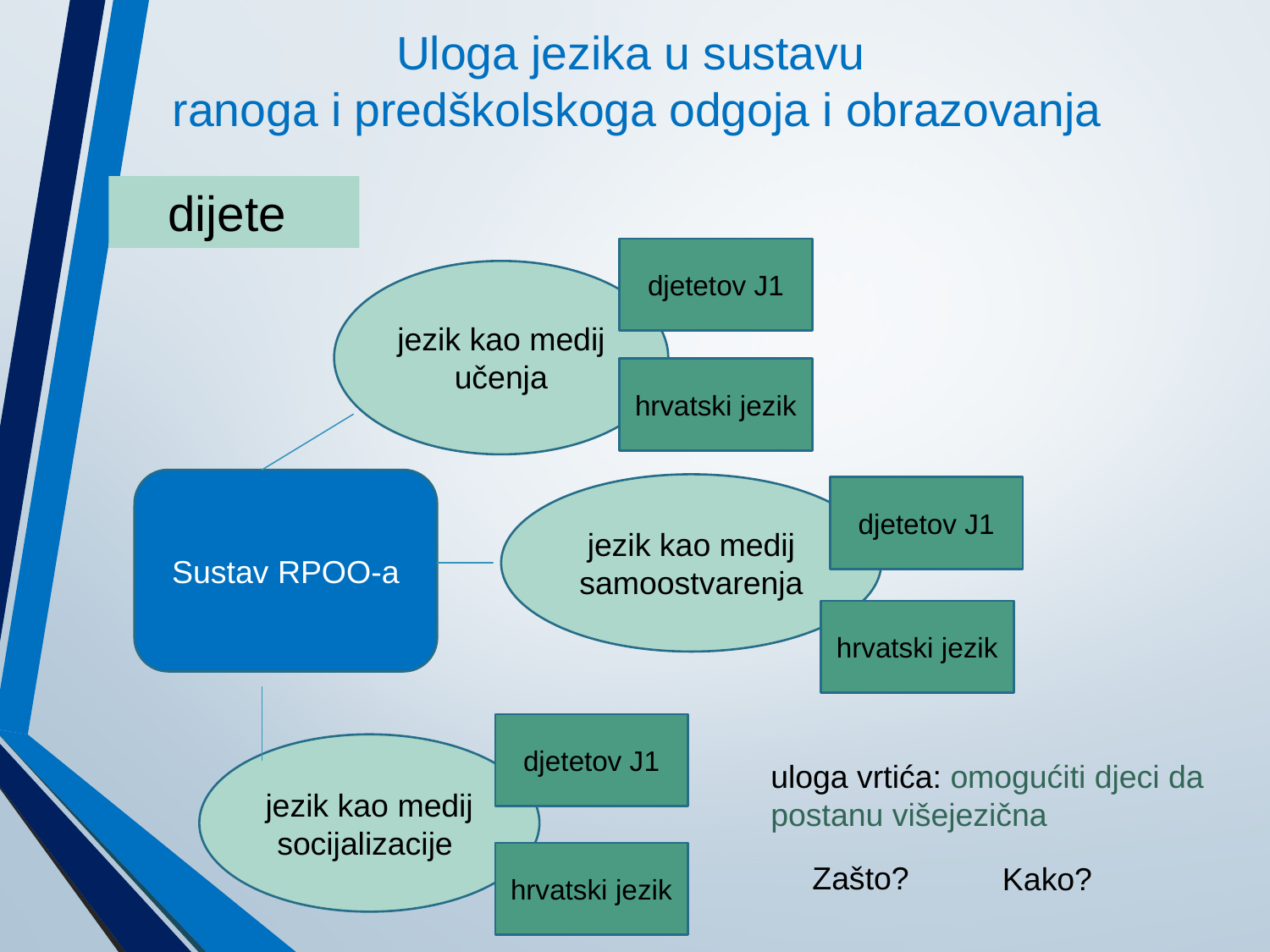

# Uloga jezika u sustavu ranoga i predškolskoga odgoja i obrazovanja
dijete
djetetov J1
jezik kao medij
učenja
Sustav RPOO-a
jezik kao medij samoostvarenja
jezik kao medij socijalizacije
hrvatski jezik
djetetov J1
hrvatski jezik
djetetov J1
uloga vrtića: omogućiti djeci da postanu višejezična
hrvatski jezik
Zašto?
Kako?